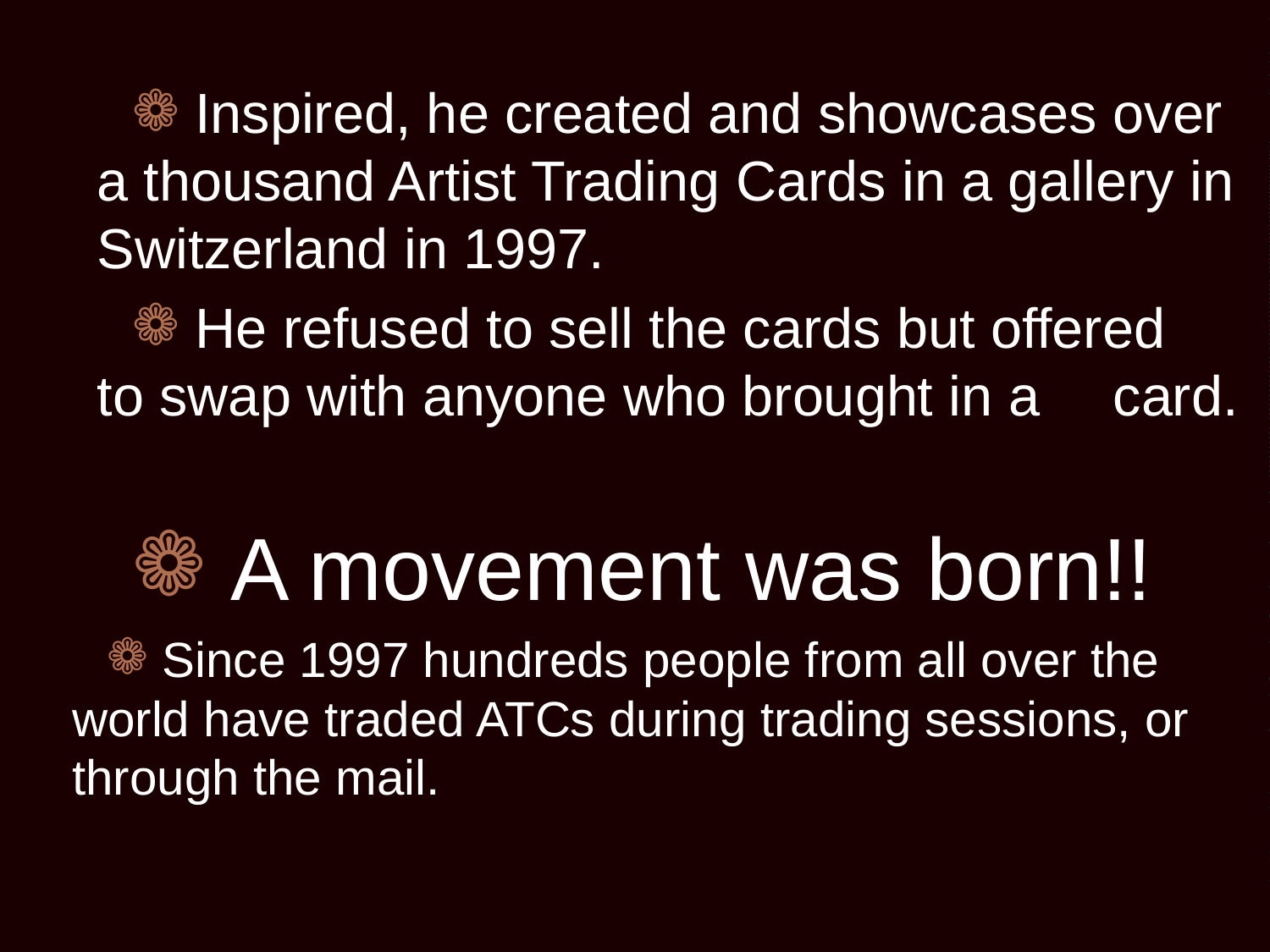

Inspired, he created and showcases over  a thousand Artist Trading Cards in a gallery in Switzerland in 1997.
 He refused to sell the cards but offered 	to swap with anyone who brought in a 	card.
 A movement was born!!
 Since 1997 hundreds people from all over the world have traded ATCs during trading sessions, or through the mail.